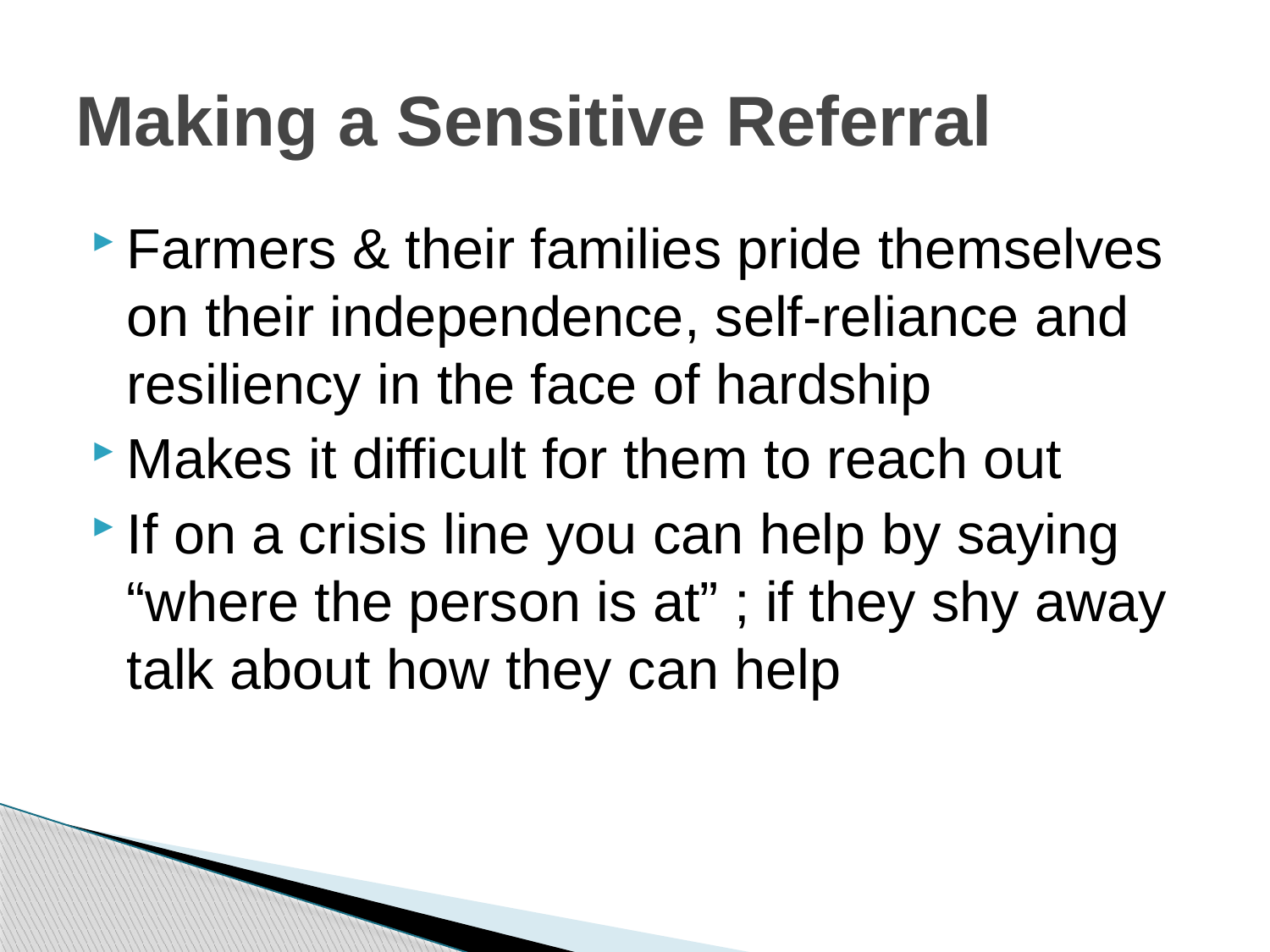

# Making a Sensitive Referral
Farmers & their families pride themselves on their independence, self-reliance and resiliency in the face of hardship
Makes it difficult for them to reach out
If on a crisis line you can help by saying “where the person is at” ; if they shy away talk about how they can help